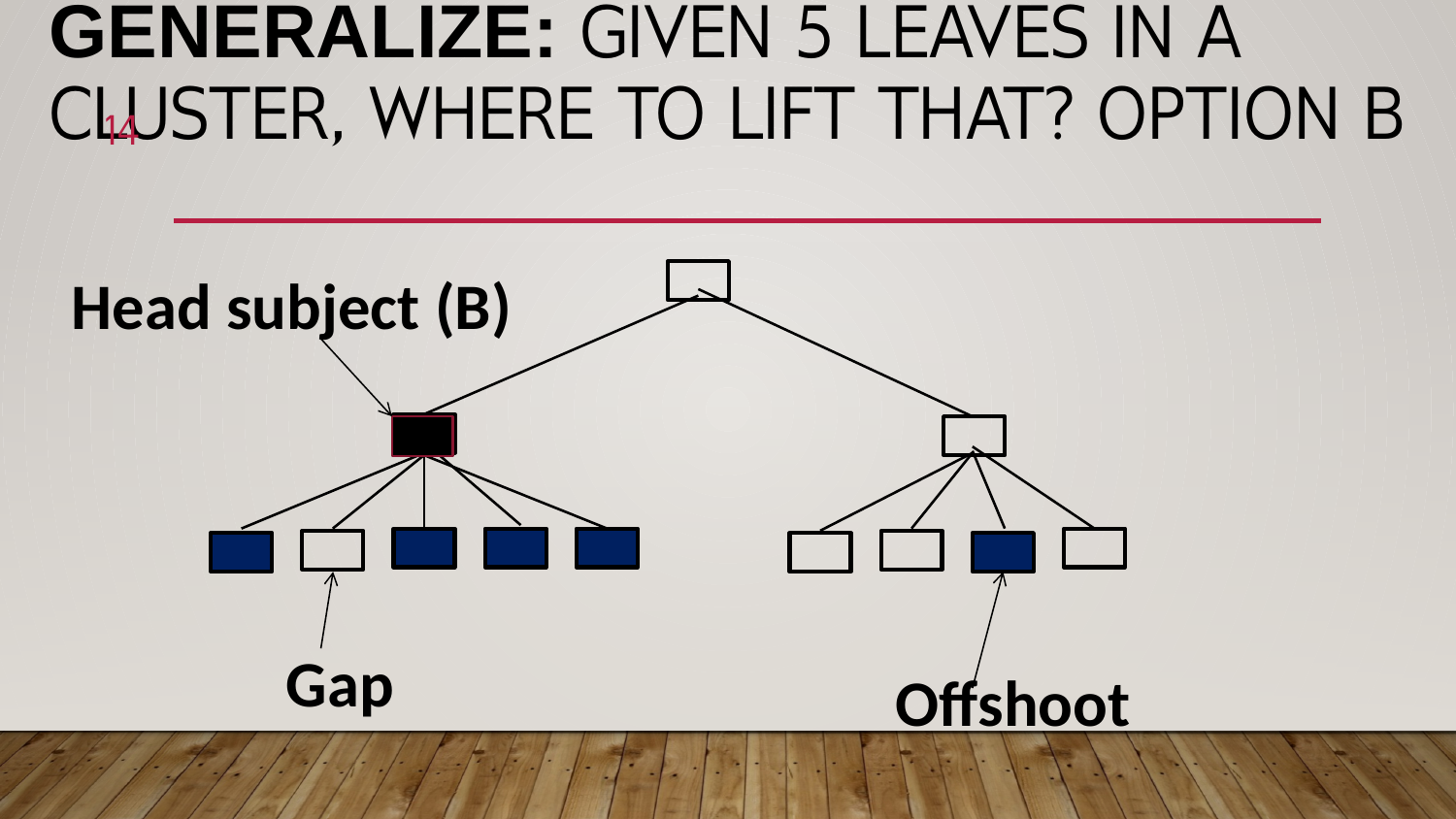

# Generalize: Given 5 leaves in a cluster, Where to lift that? Option B
14
Head subject (B)

Gap
Offshoot